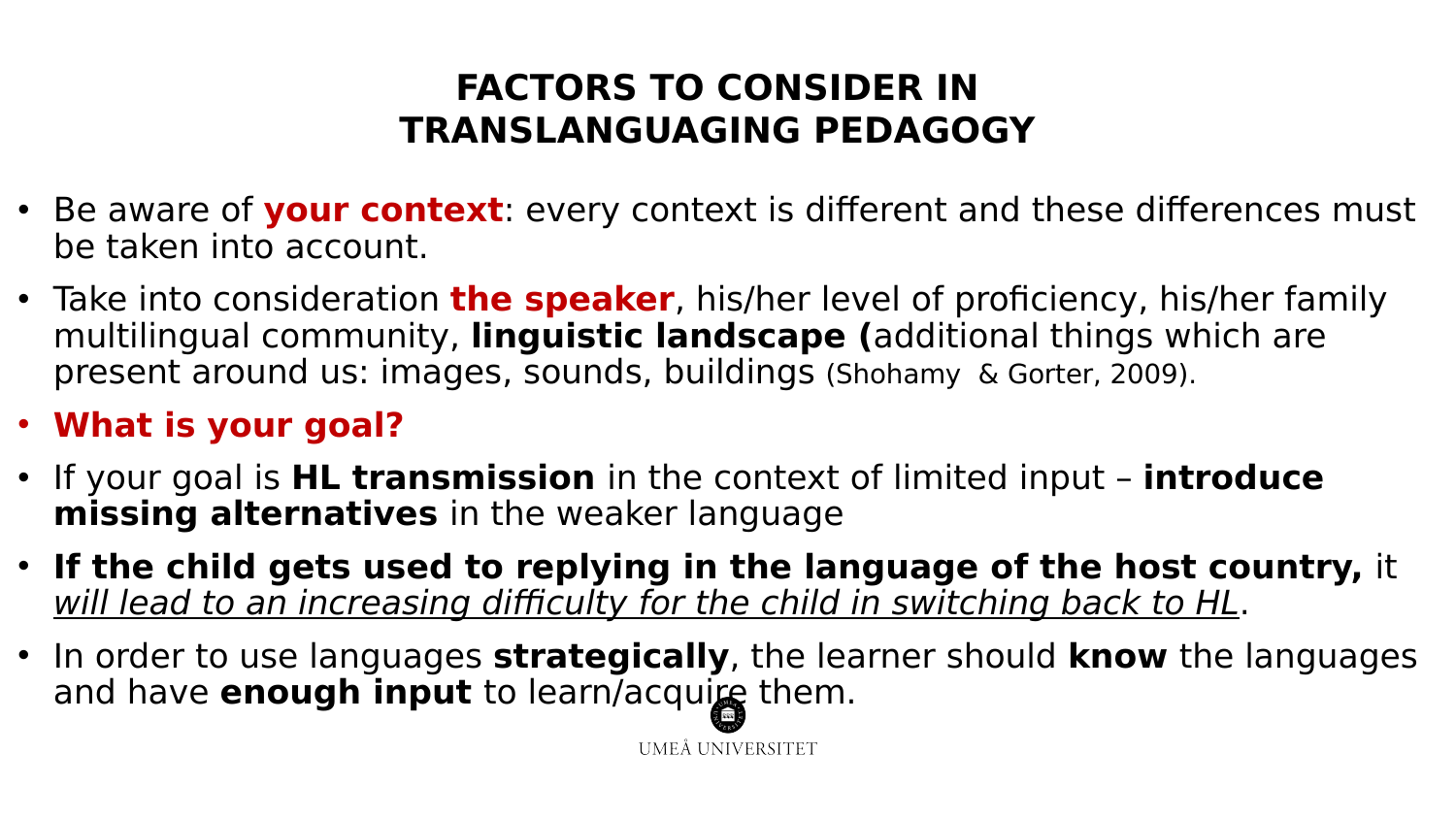

# factors to consider in translanguaging pedagogy
Be aware of your context: every context is different and these differences must be taken into account.
Take into consideration the speaker, his/her level of proficiency, his/her family multilingual community, linguistic landscape (additional things which are present around us: images, sounds, buildings (Shohamy  & Gorter, 2009).
What is your goal?
If your goal is HL transmission in the context of limited input – introduce missing alternatives in the weaker language
If the child gets used to replying in the language of the host country, it will lead to an increasing difficulty for the child in switching back to HL.
In order to use languages strategically, the learner should know the languages and have enough input to learn/acquire them.